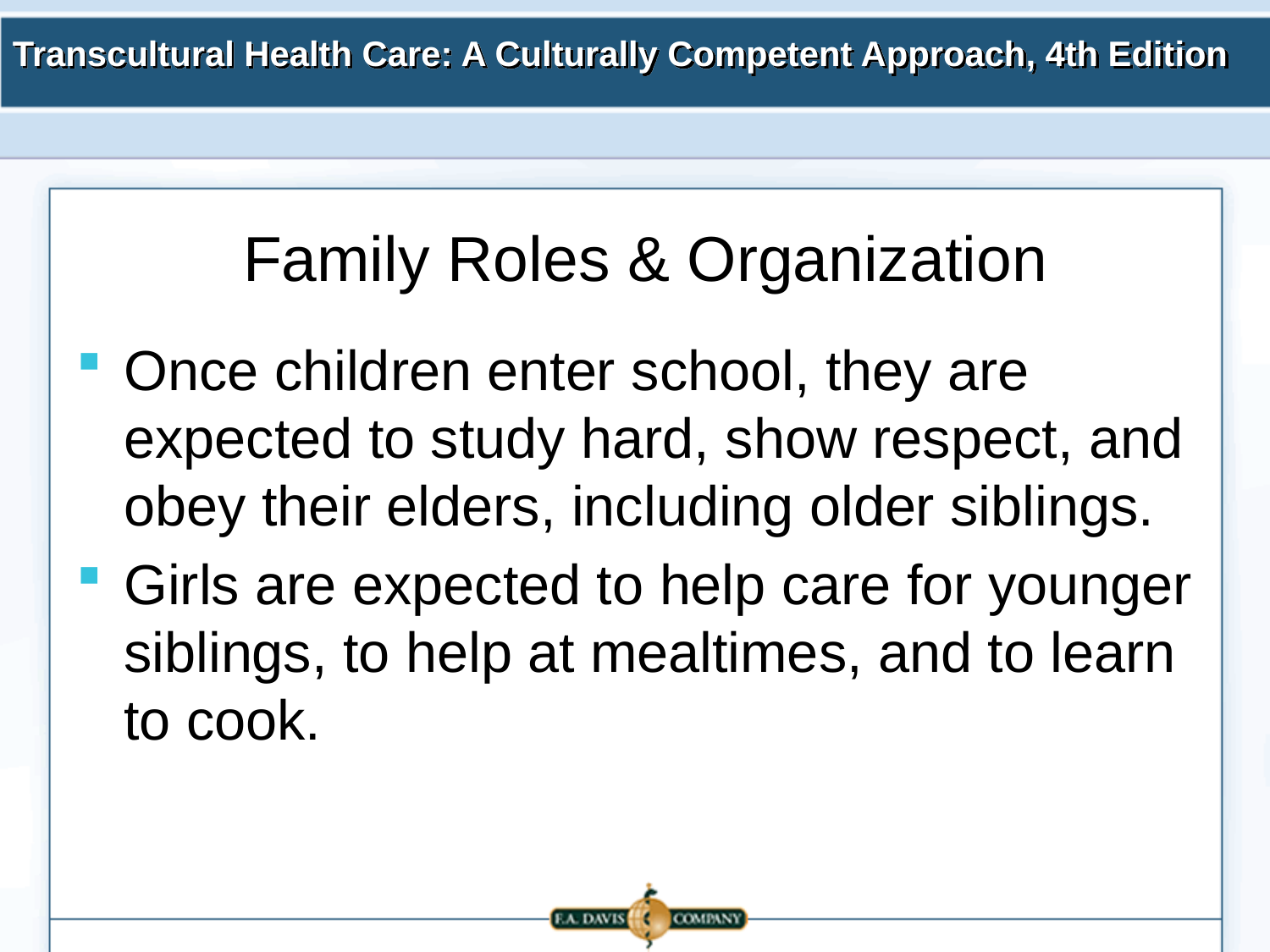

# Family Roles & Organization
Once children enter school, they are expected to study hard, show respect, and obey their elders, including older siblings.
Girls are expected to help care for younger siblings, to help at mealtimes, and to learn to cook.